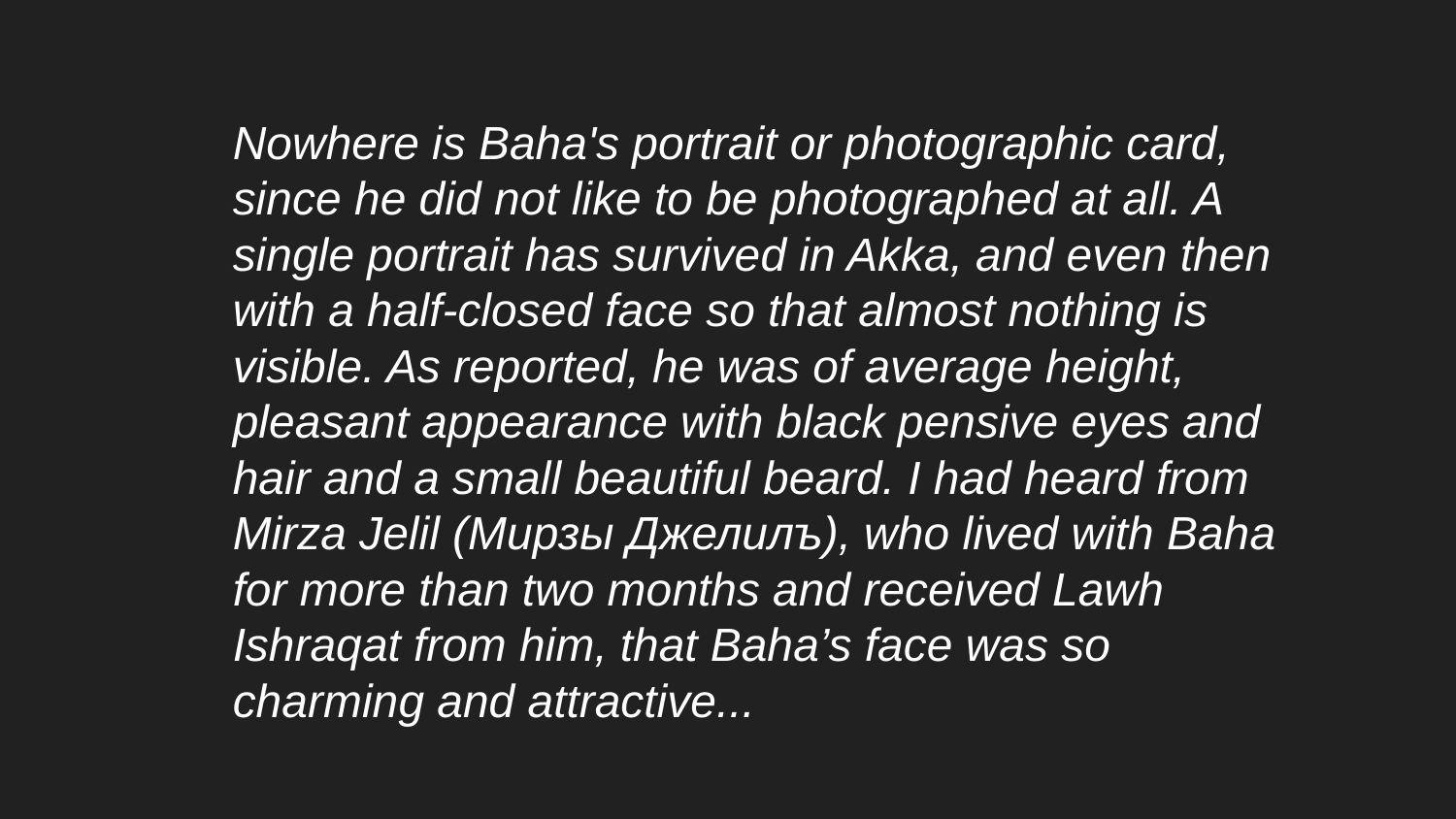

Nowhere is Baha's portrait or photographic card, since he did not like to be photographed at all. A single portrait has survived in Akka, and even then with a half-closed face so that almost nothing is visible. As reported, he was of average height, pleasant appearance with black pensive eyes and hair and a small beautiful beard. I had heard from Mirza Jelil (Мирзы Джелилъ), who lived with Baha for more than two months and received Lawh Ishraqat from him, that Baha’s face was so charming and attractive...